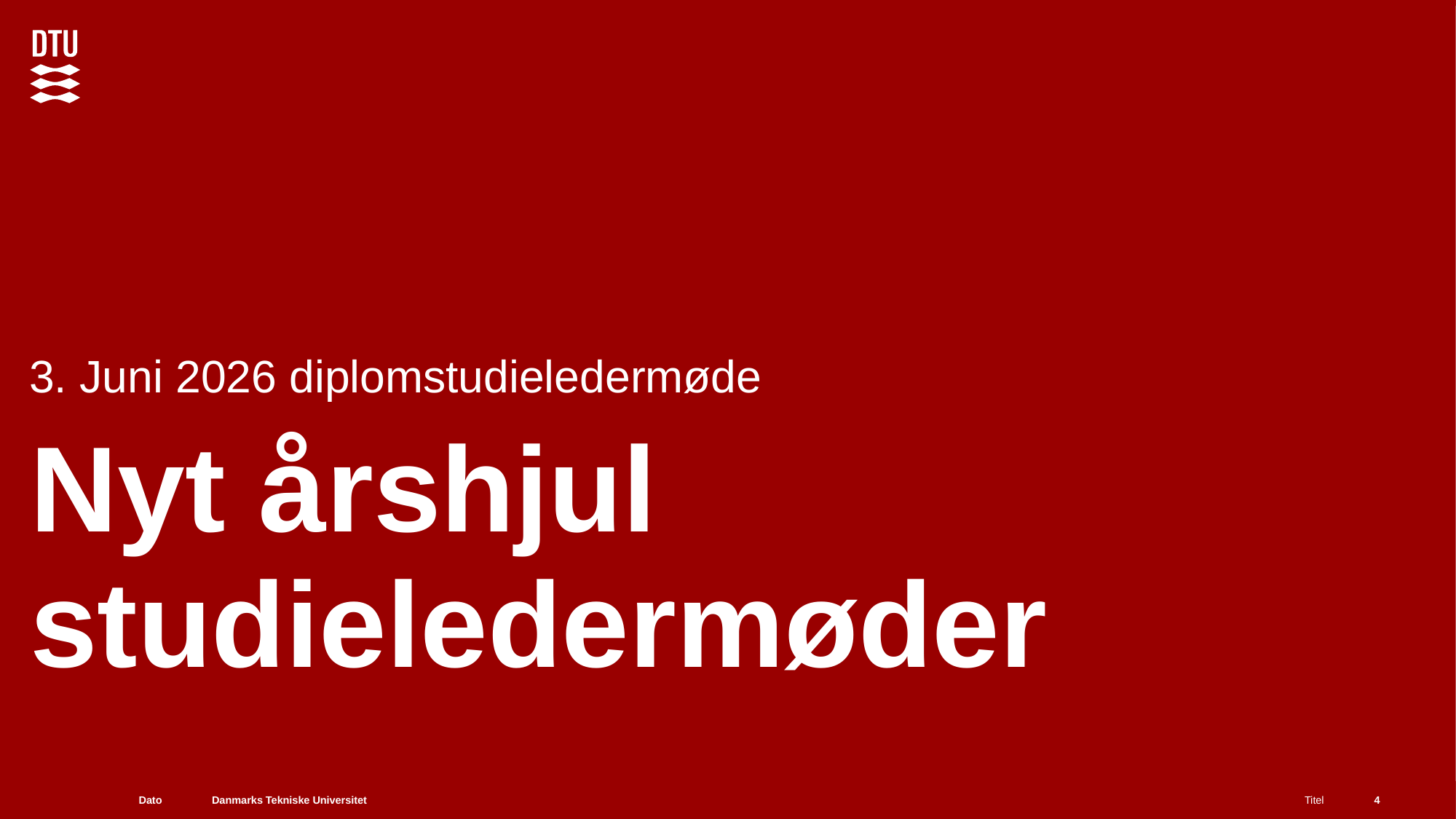

3. Juni 2026 diplomstudieledermøde
# Nyt årshjul studieledermøder
Dato
Titel
4